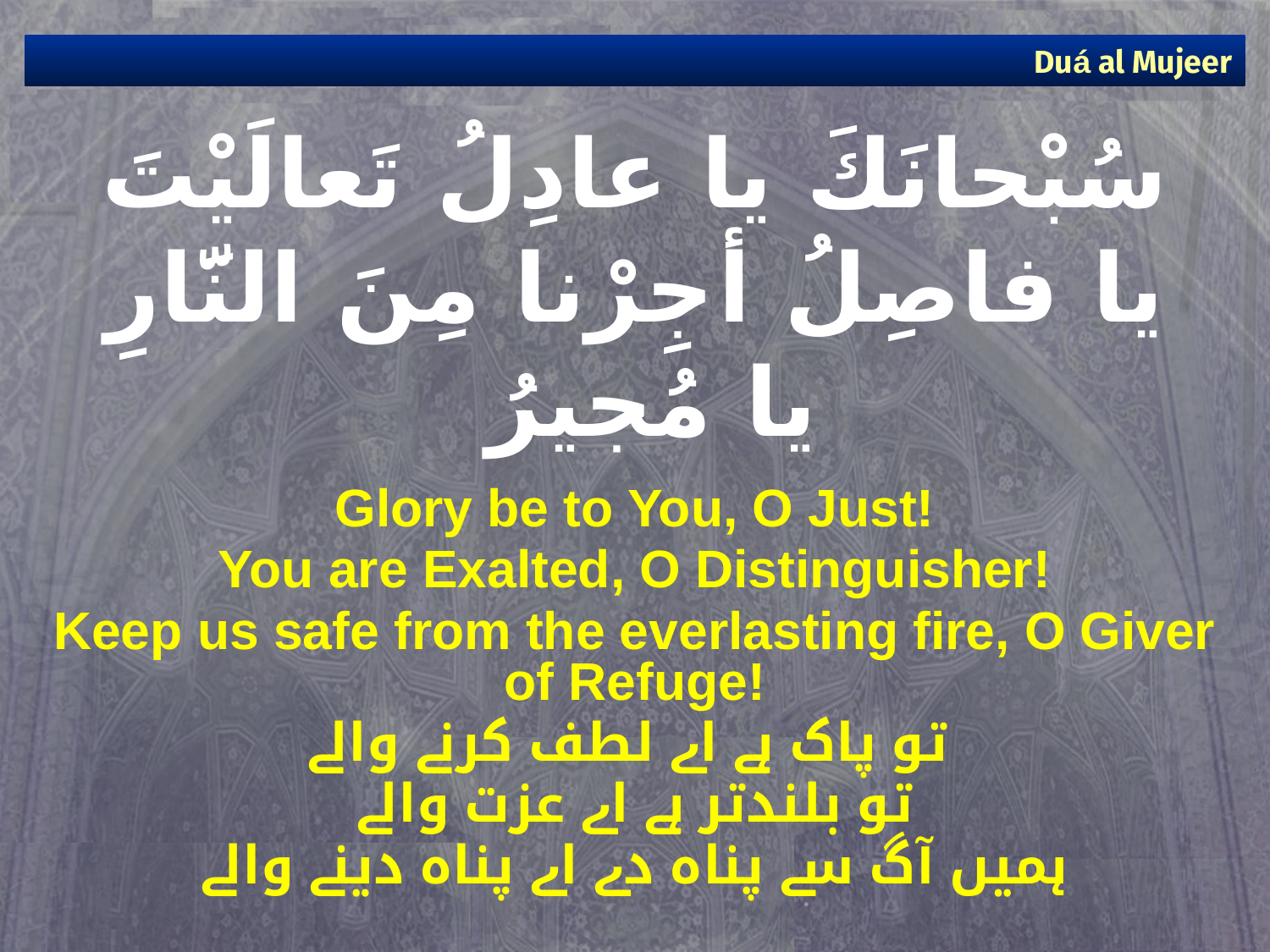

Duá al Mujeer
# سُبْحانَكَ يا عادِلُ تَعالَيْتَ يا فاصِلُ أجِرْنا مِنَ النَّارِ يا مُجيرُ
Glory be to You, O Just!
You are Exalted, O Distinguisher!
Keep us safe from the everlasting fire, O Giver of Refuge!
تو پاک ہے اے لطف کرنے والے
تو بلندتر ہے اے عزت والے
ہمیں آگ سے پناہ دے اے پناہ دینے والے